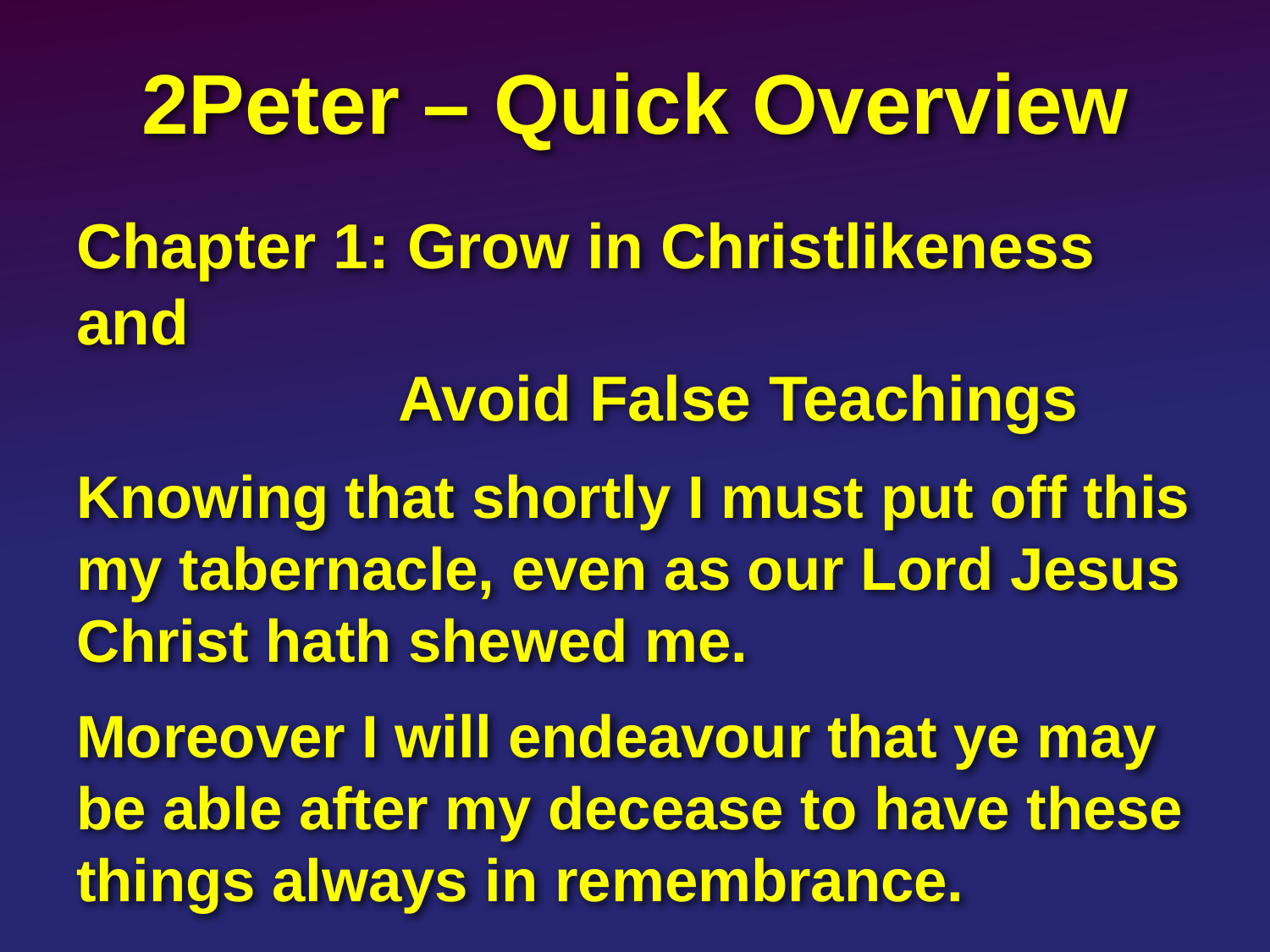

# 2Peter – Quick Overview

Chapter 1: Grow in Christlikeness and
		    Avoid False Teachings
Knowing that shortly I must put off this my tabernacle, even as our Lord Jesus Christ hath shewed me.
Moreover I will endeavour that ye may be able after my decease to have these things always in remembrance.